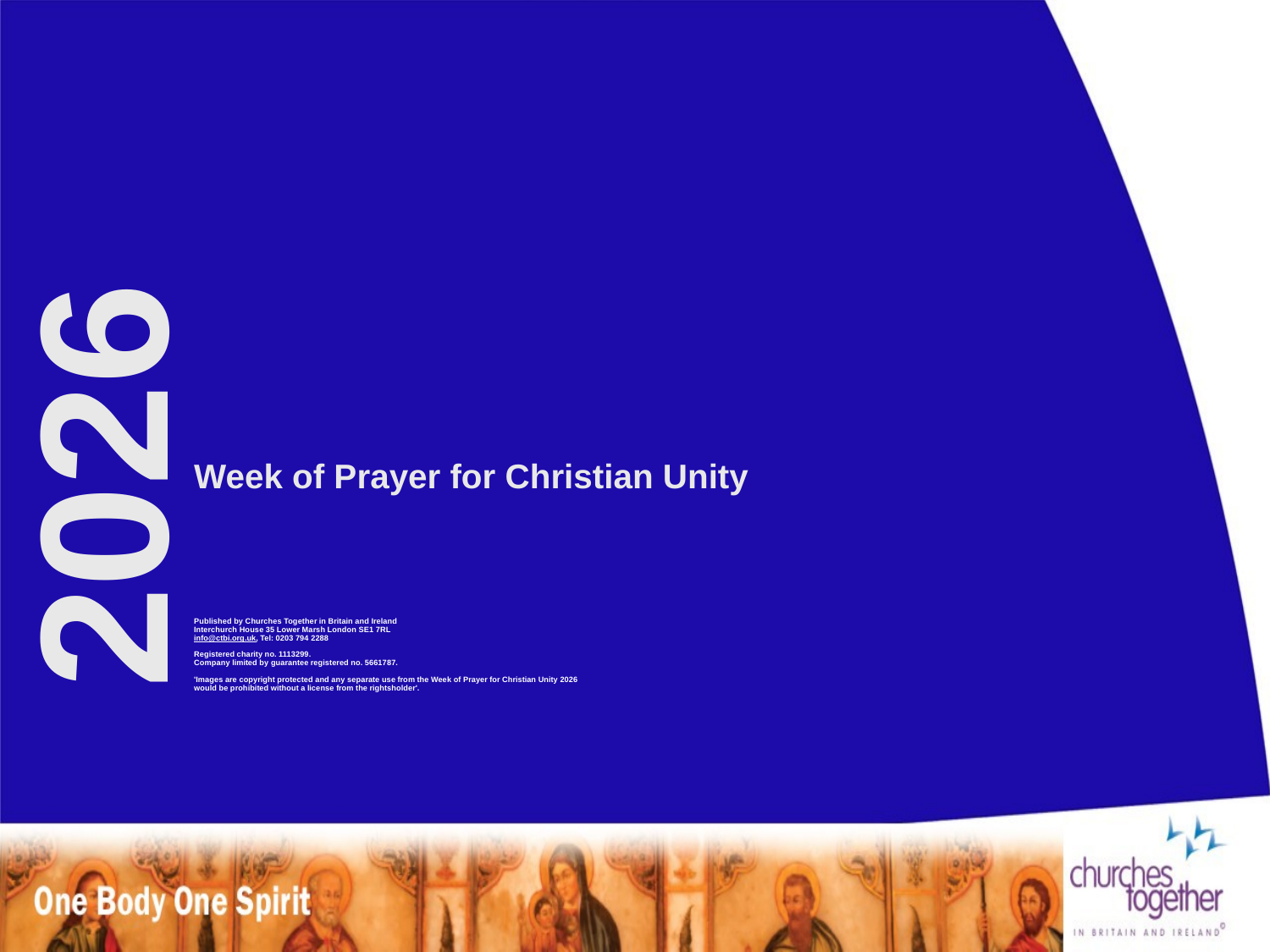

2026
# Week of Prayer for Christian Unity Published by Churches Together in Britain and Ireland Interchurch House 35 Lower Marsh London SE1 7RL info@ctbi.org.uk, Tel: 0203 794 2288 Registered charity no. 1113299. Company limited by guarantee registered no. 5661787. 'Images are copyright protected and any separate use from the Week of Prayer for Christian Unity 2026 would be prohibited without a license from the rightsholder'.